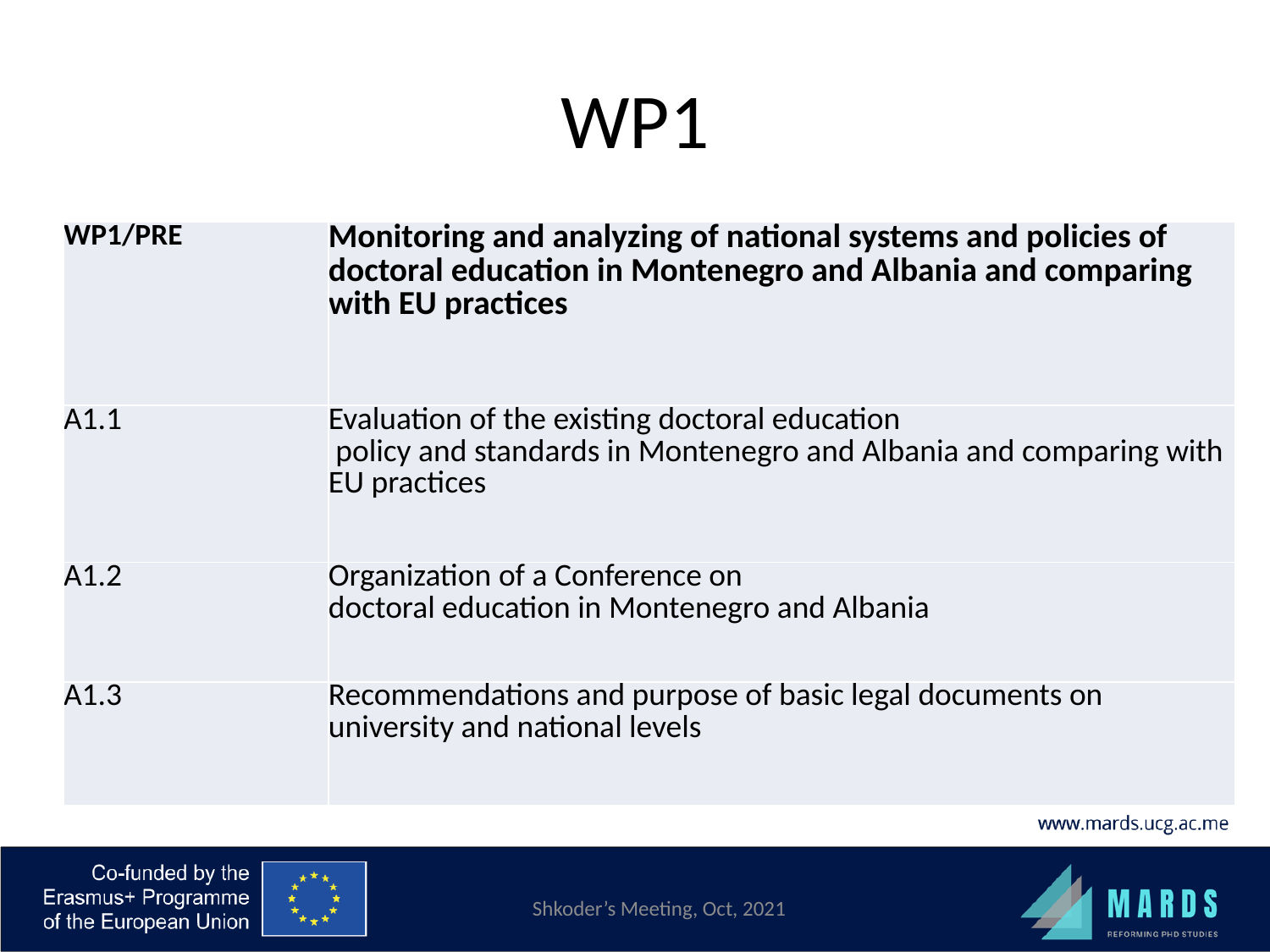

# WP1
| WP1/PRE | Monitoring and analyzing of national systems and policies of doctoral education in Montenegro and Albania and comparing with EU practices |
| --- | --- |
| A1.1 | Evaluation of the existing doctoral education policy and standards in Montenegro and Albania and comparing with EU practices |
| A1.2 | Organization of a Conference on doctoral education in Montenegro and Albania |
| A1.3 | Recommendations and purpose of basic legal documents on university and national levels |
Shkoder’s Meeting, Oct, 2021